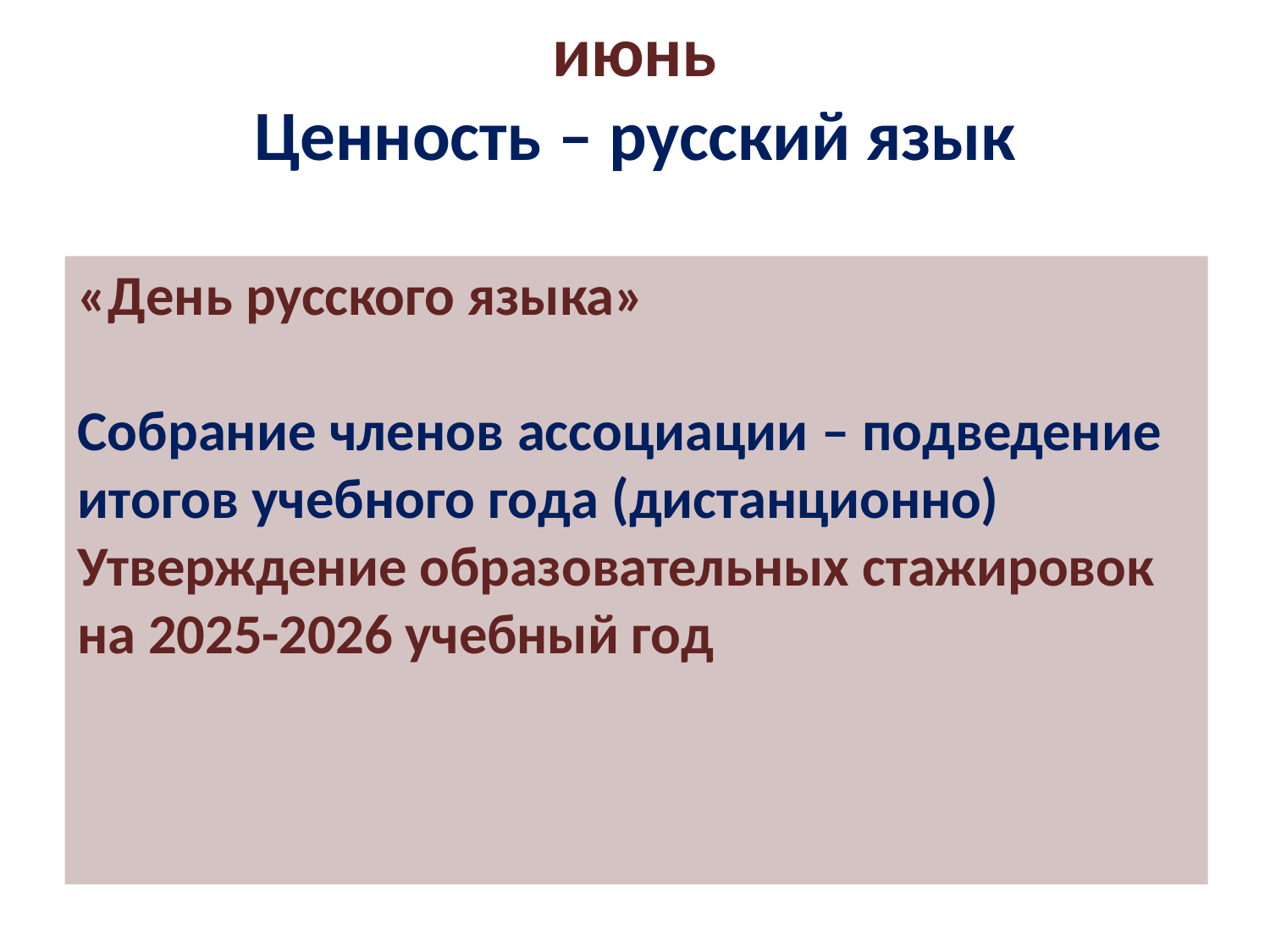

# июнь
Ценность – русский язык

«День русского языка»

Собрание членов ассоциации – подведение итогов учебного года (дистанционно)
Утверждение образовательных стажировок на 2025-2026 учебный год